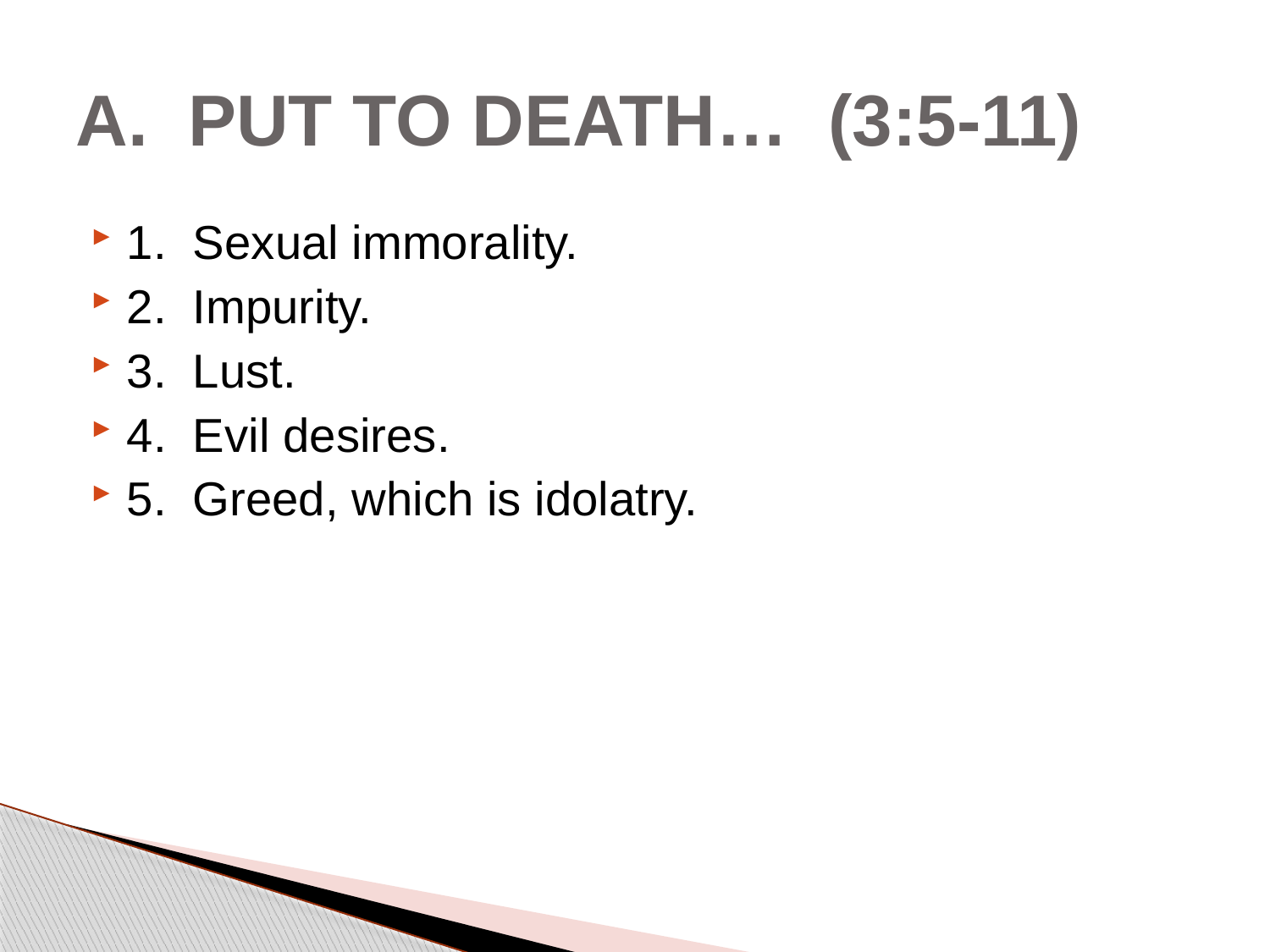

# A.  PUT TO DEATH…  (3:5-11)
1.  Sexual immorality.
2.  Impurity.
3.  Lust.
4.  Evil desires.
5.  Greed, which is idolatry.